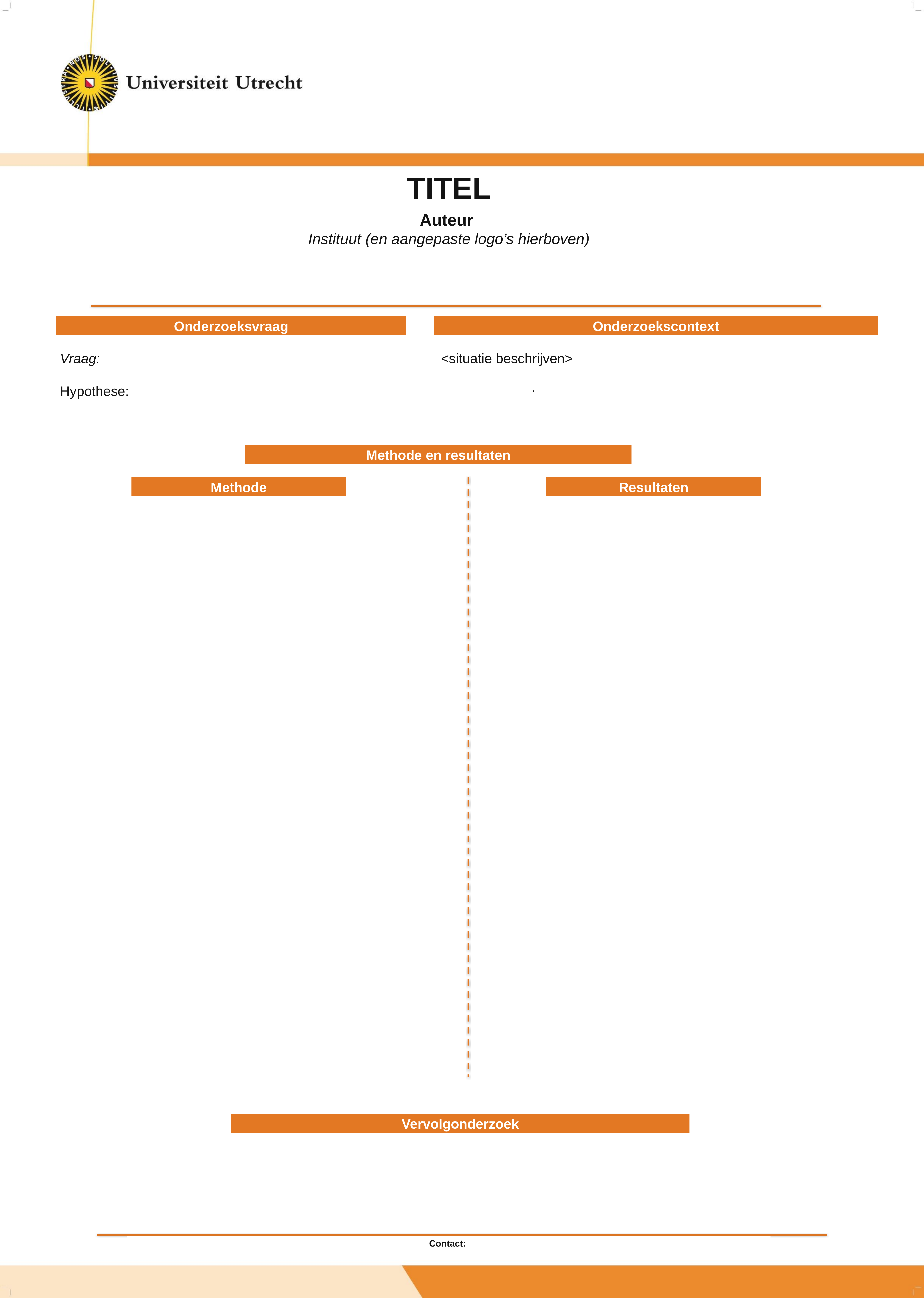

# TITEL Auteur Instituut (en aangepaste logo’s hierboven)
| A | 2 2 tal |
| --- | --- |
|  |  |
|  |  |
|  |  |
|  |  |
Onderzoeksvraag
Onderzoekscontext
Vraag:

Hypothese:
<situatie beschrijven>
.

Methode en resultaten
Methode
Resultaten
Vervolgonderzoek

Contact: